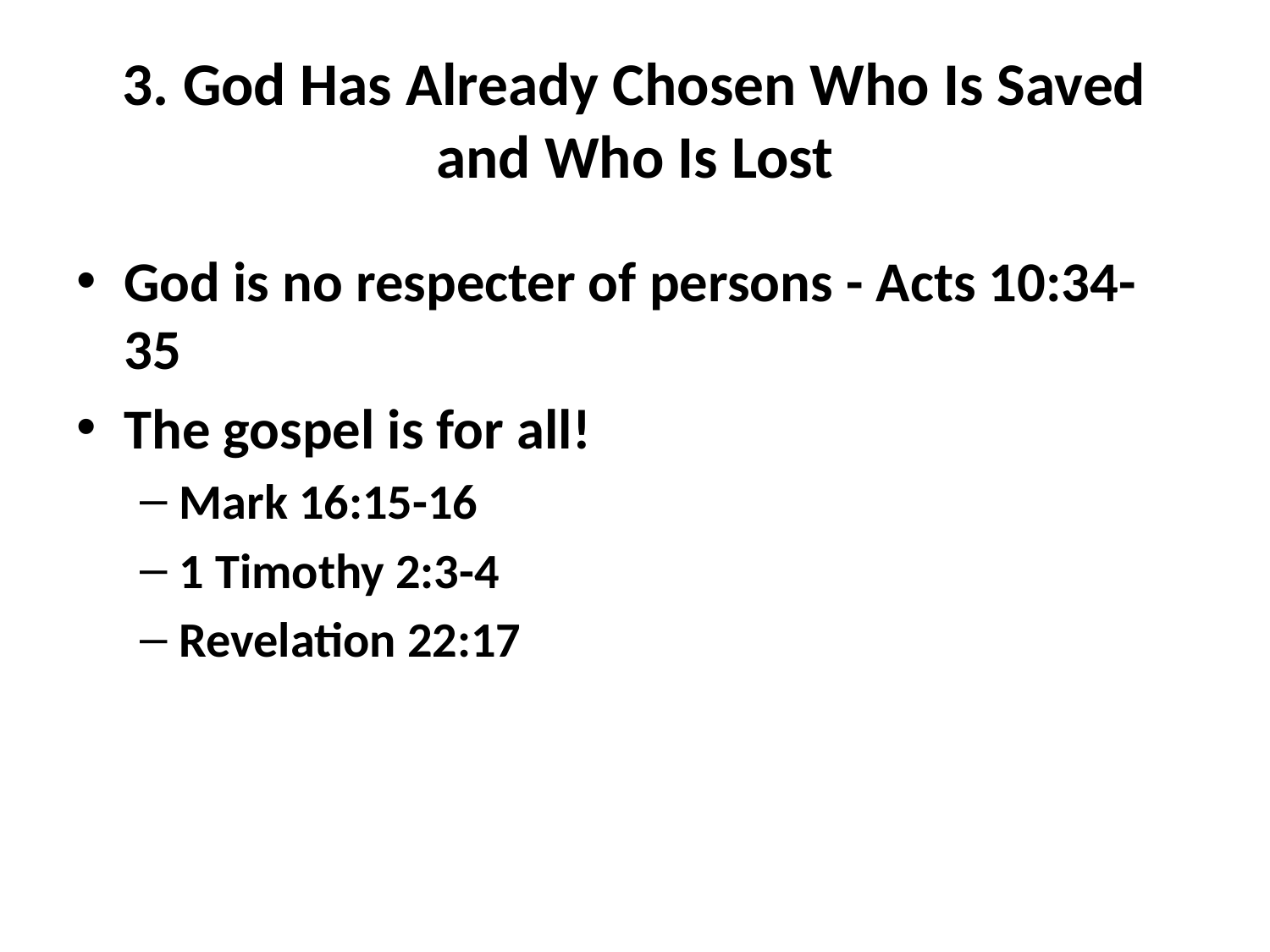

# 3. God Has Already Chosen Who Is Saved and Who Is Lost
God is no respecter of persons - Acts 10:34-35
The gospel is for all!
Mark 16:15-16
1 Timothy 2:3-4
Revelation 22:17